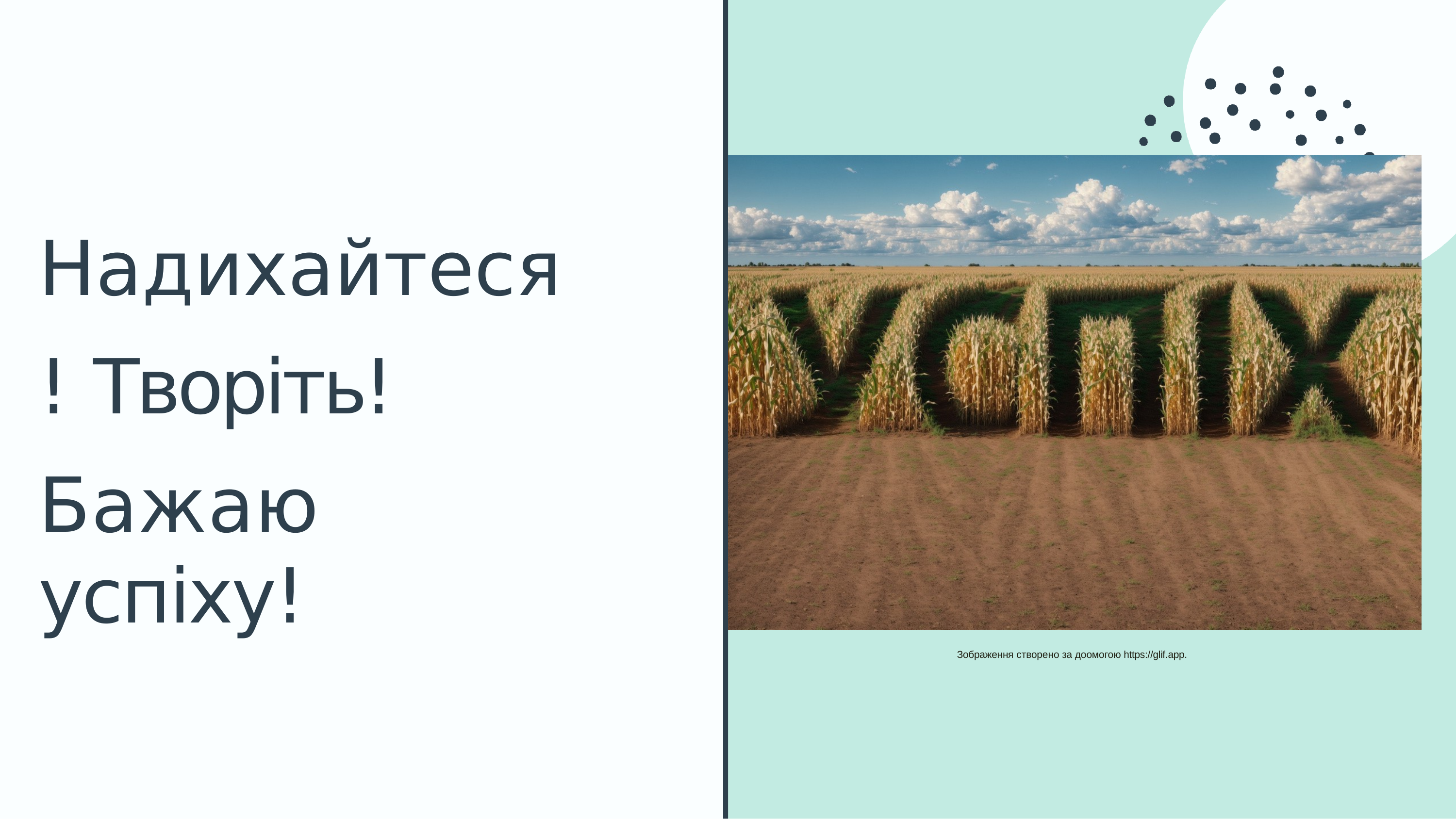

# Надихайтеся! Творіть!
Бажаю успіху!
Зображення створено за доомогою https://glif.app.